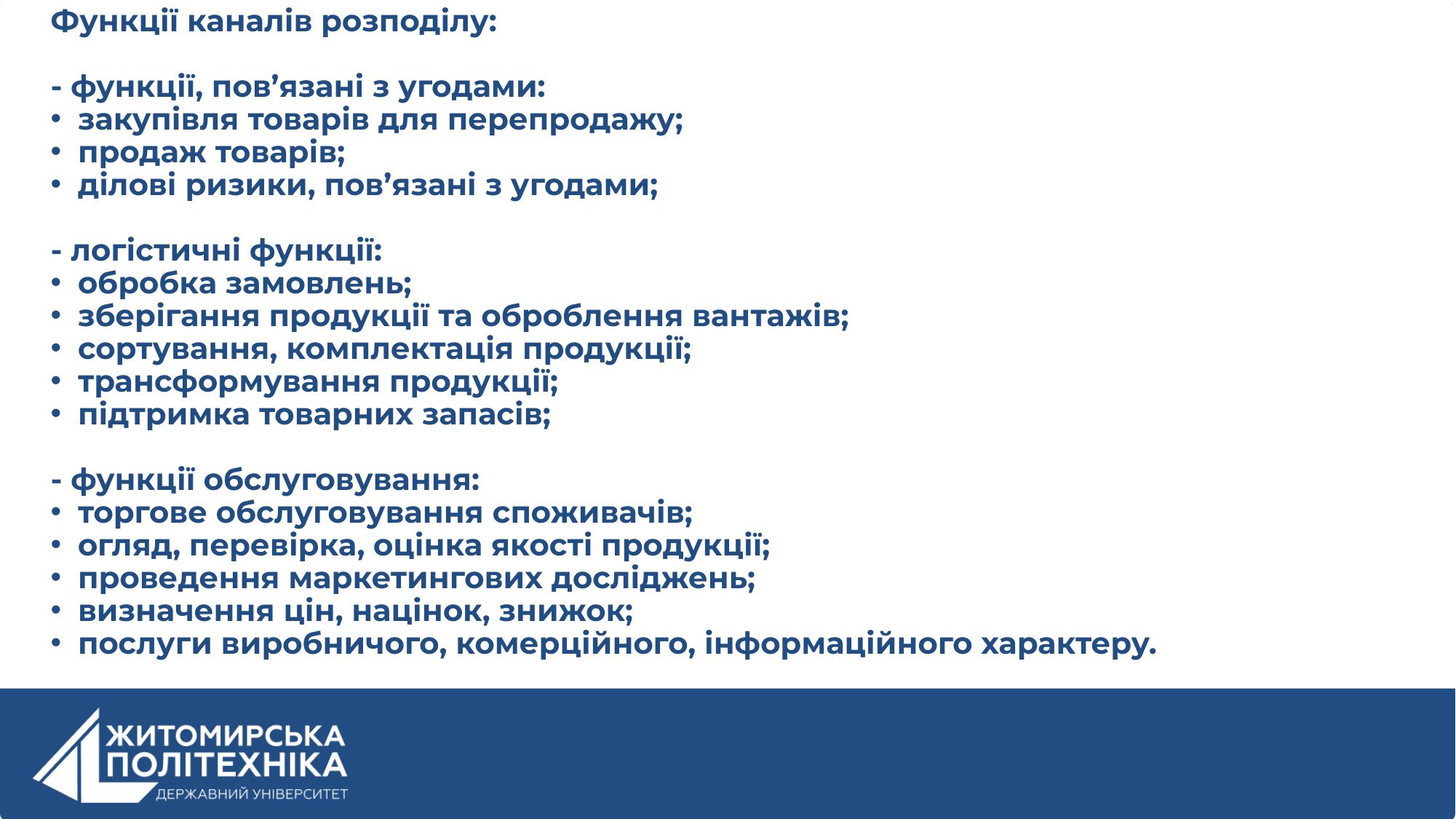

Функції каналів розподілу:

- функції, пов’язані з угодами:
закупівля товарів для перепродажу;
продаж товарів;
ділові ризики, пов’язані з угодами;

- логістичні функції:
обробка замовлень;
зберігання продукції та оброблення вантажів;
сортування, комплектація продукції;
трансформування продукції;
підтримка товарних запасів;

- функції обслуговування:
торгове обслуговування споживачів;
огляд, перевірка, оцінка якості продукції;
проведення маркетингових досліджень;
визначення цін, націнок, знижок;
послуги виробничого, комерційного, інформаційного характеру.